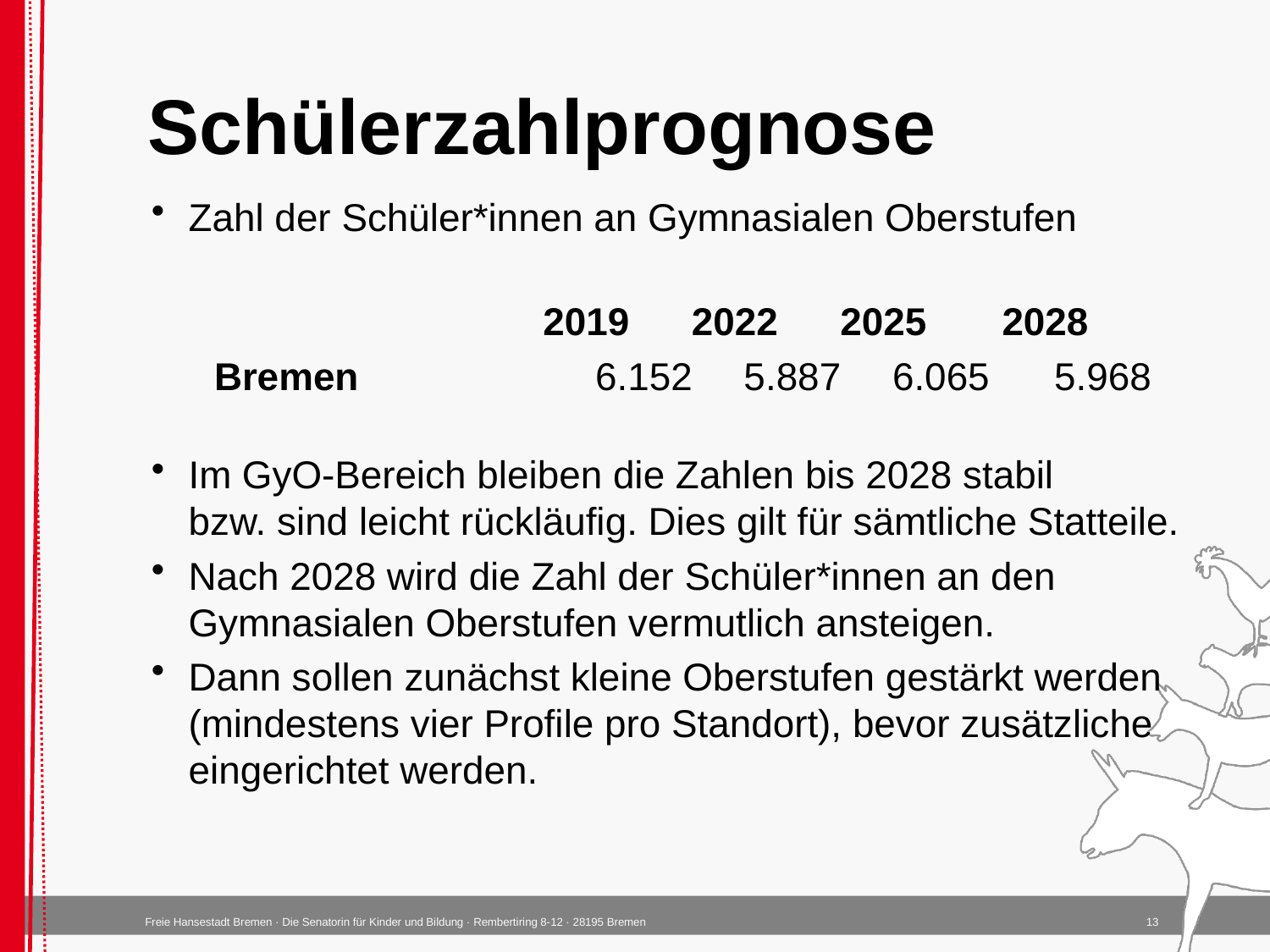

# Schülerzahlprognose
Zahl der Schüler*innen an Gymnasialen Oberstufen

 2019	   2022	     2025       2028
Bremen		6.152	  5.887	    6.065      5.968

Im GyO-Bereich bleiben die Zahlen bis 2028 stabil
bzw. sind leicht rückläufig. Dies gilt für sämtliche Statteile.
Nach 2028 wird die Zahl der Schüler*innen an den Gymnasialen Oberstufen vermutlich ansteigen.
Dann sollen zunächst kleine Oberstufen gestärkt werden (mindestens vier Profile pro Standort), bevor zusätzliche eingerichtet werden.

13